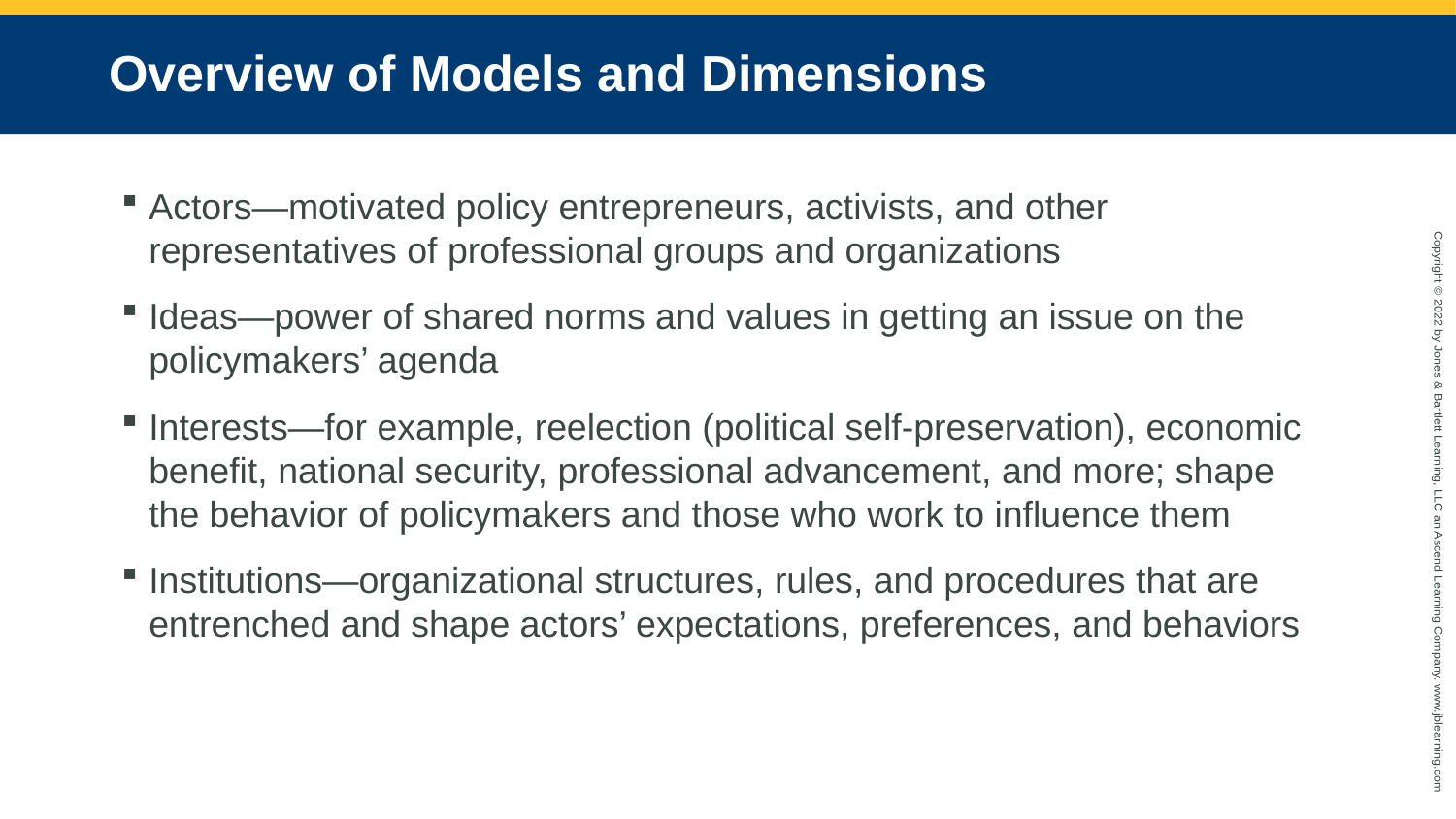

# Overview of Models and Dimensions
Actors—motivated policy entrepreneurs, activists, and other representatives of professional groups and organizations
Ideas—power of shared norms and values in getting an issue on the policymakers’ agenda
Interests—for example, reelection (political self-preservation), economic benefit, national security, professional advancement, and more; shape the behavior of policymakers and those who work to influence them
Institutions—organizational structures, rules, and procedures that are entrenched and shape actors’ expectations, preferences, and behaviors